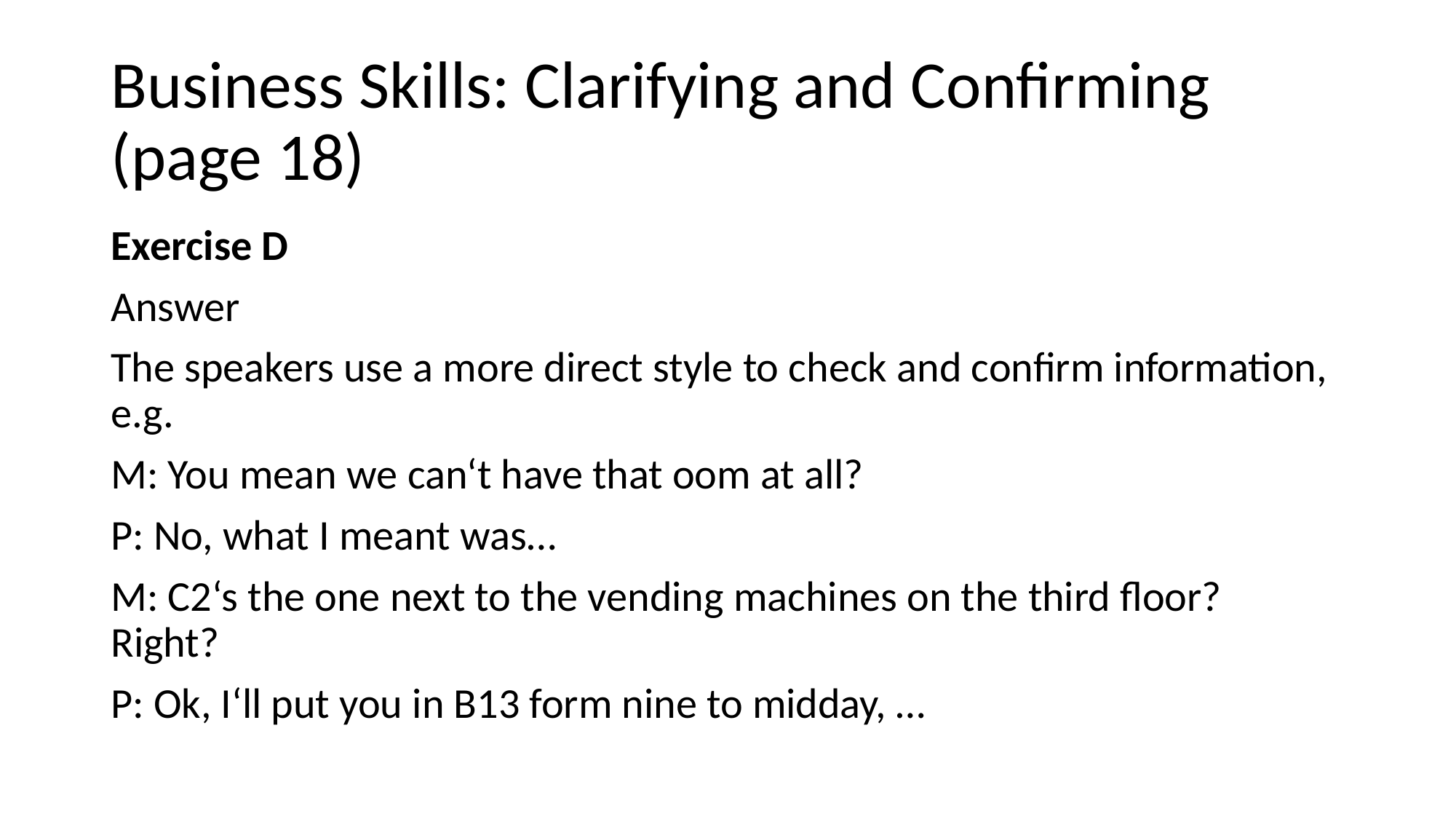

# Business Skills: Clarifying and Confirming (page 18)
Exercise D
Answer
The speakers use a more direct style to check and confirm information, e.g.
M: You mean we can‘t have that oom at all?
P: No, what I meant was…
M: C2‘s the one next to the vending machines on the third floor?  Right?
P: Ok, I‘ll put you in B13 form nine to midday, …